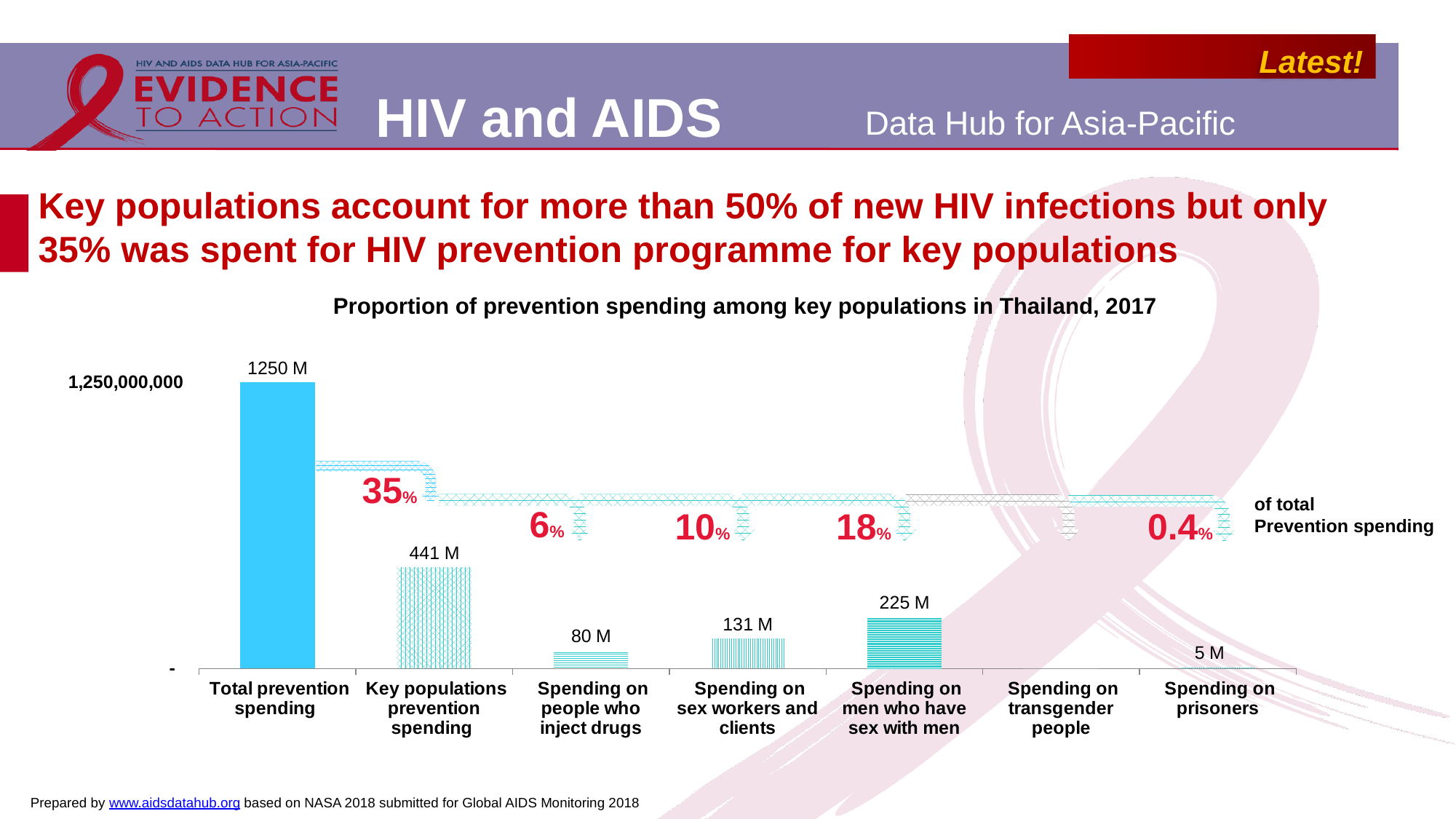

# Key populations account for more than 50% of new HIV infections but only 35% was spent for HIV prevention programme for key populations

### Chart

| Category |  |  |  |  |  |  |  |
|---|---|---|---|---|---|---|---|
|  Total prevention spending  | 1247759599.1357975 | None | None | None | None | None | None |
|  Key populations prevention spending  | None | 440856496.0401736 | None | None | None | None | None |
|  Spending on people who inject drugs | None | None | 80394964.37620822 | None | None | None | None |
|  Spending on sex workers and clients | None | None | None | 130663668.32692903 | None | None | None |
|  Spending on men who have sex with men | None | None | None | None | 224886206.8770364 | None | None |
|  Spending on transgender people | None | None | None | None | None | 0.0 | None |
|  Spending on prisoners | None | None | None | None | None | None | 4911656.46 |
Proportion of prevention spending among key populations in Thailand, 2017

35%
of total
Prevention spending

6%
10%
18%
0.4%
Prepared by www.aidsdatahub.org based on NASA 2018 submitted for Global AIDS Monitoring 2018